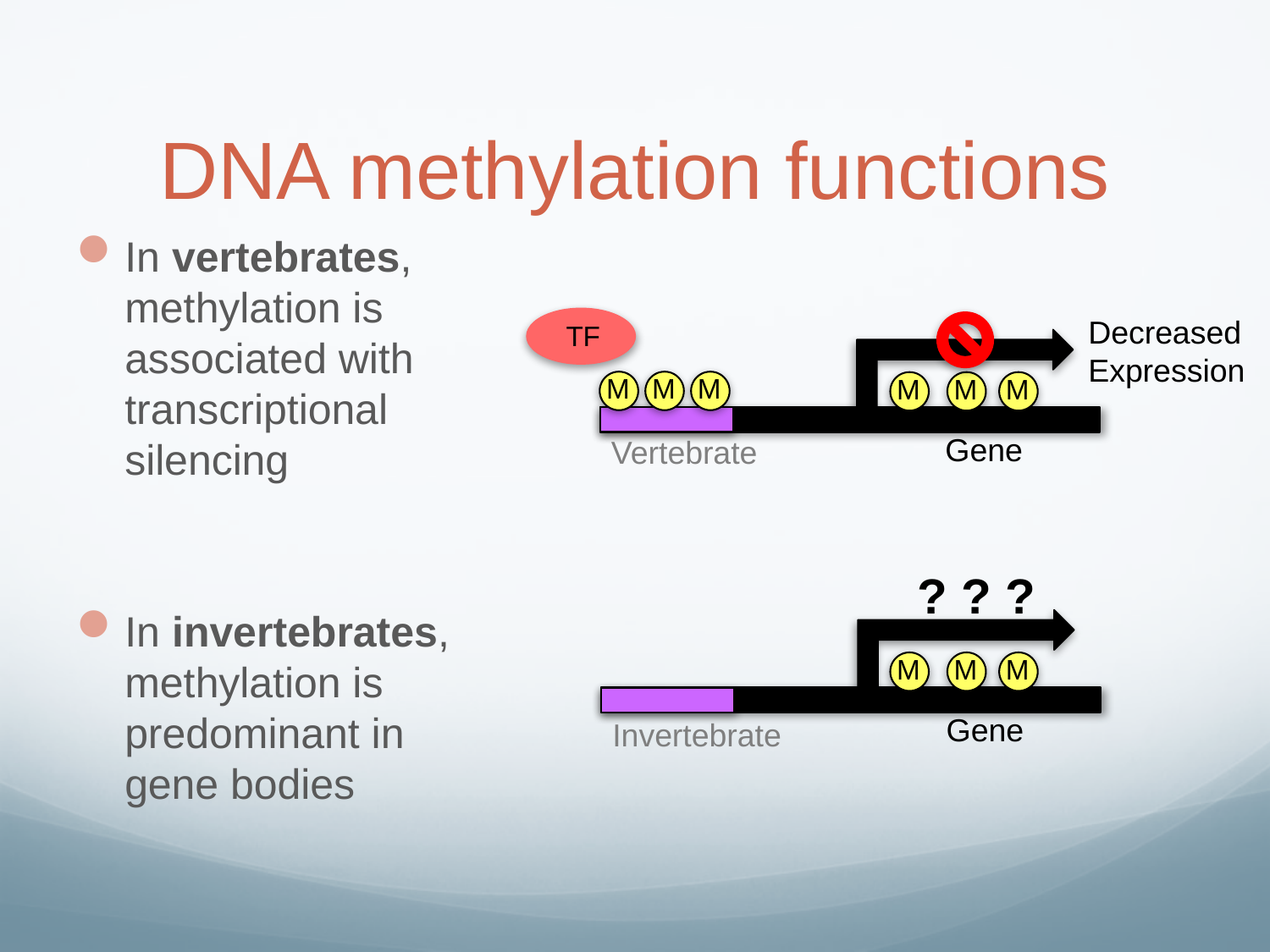

DNA methylation functions
In vertebrates, methylation is associated with transcriptional silencing

In invertebrates, methylation is predominant in gene bodies

Decreased Expression

TF

M

M

M

M

M

M

Gene
Vertebrate

? ? ?
M

M

M

Gene
Invertebrate